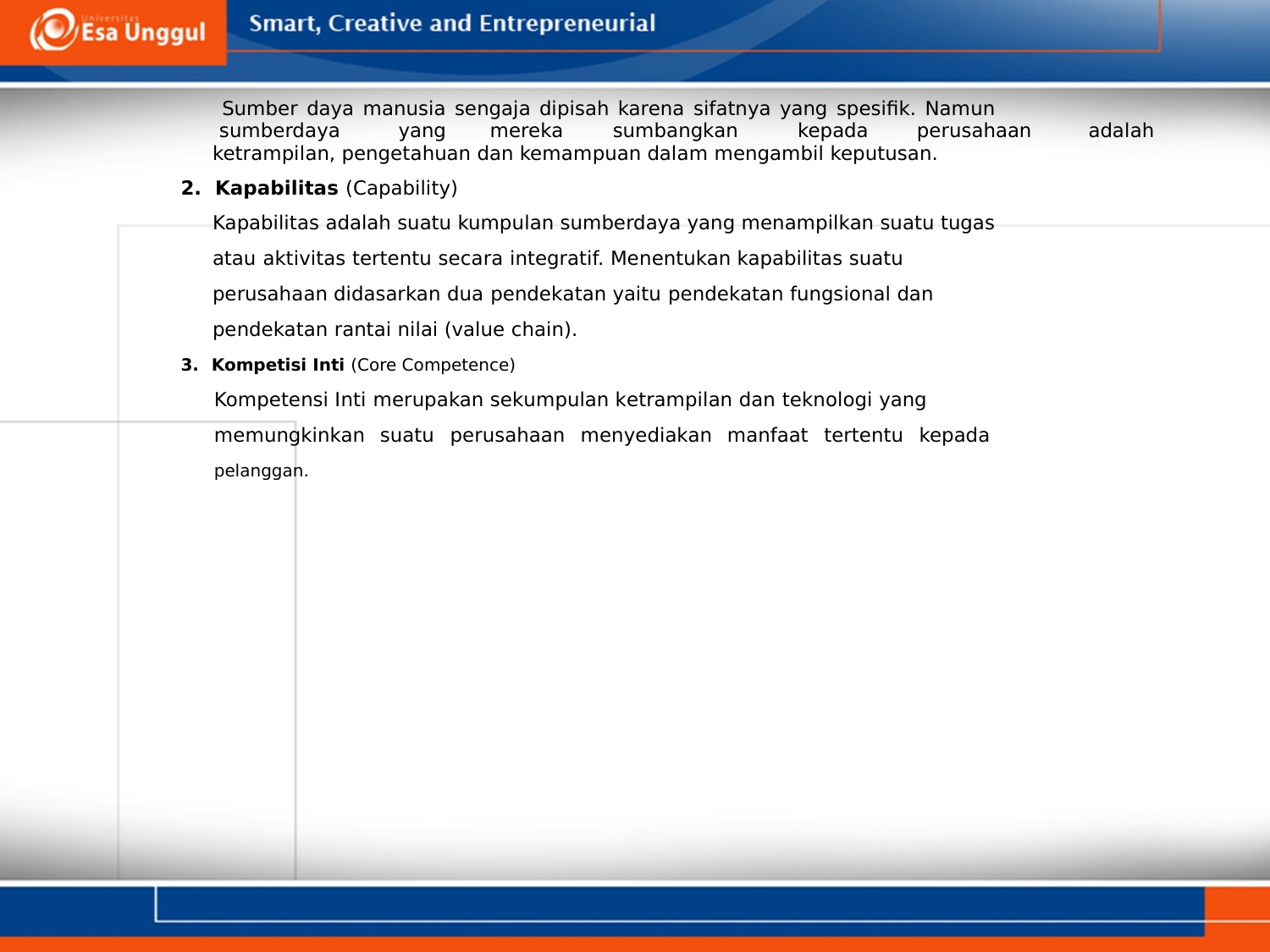

Sumber daya manusia sengaja dipisah karena sifatnya yang spesifik. Namun
sumberdaya
yang
mereka
sumbangkan
kepada
perusahaan
adalah
ketrampilan, pengetahuan dan kemampuan dalam mengambil keputusan.
2. Kapabilitas (Capability)
Kapabilitas adalah suatu kumpulan sumberdaya yang menampilkan suatu tugas
atau aktivitas tertentu secara integratif. Menentukan kapabilitas suatu
perusahaan didasarkan dua pendekatan yaitu pendekatan fungsional dan
pendekatan rantai nilai (value chain).
3. Kompetisi Inti (Core Competence)
Kompetensi Inti merupakan sekumpulan ketrampilan dan teknologi yang
memungkinkan  suatu  perusahaan  menyediakan  manfaat  tertentu  kepada
pelanggan.